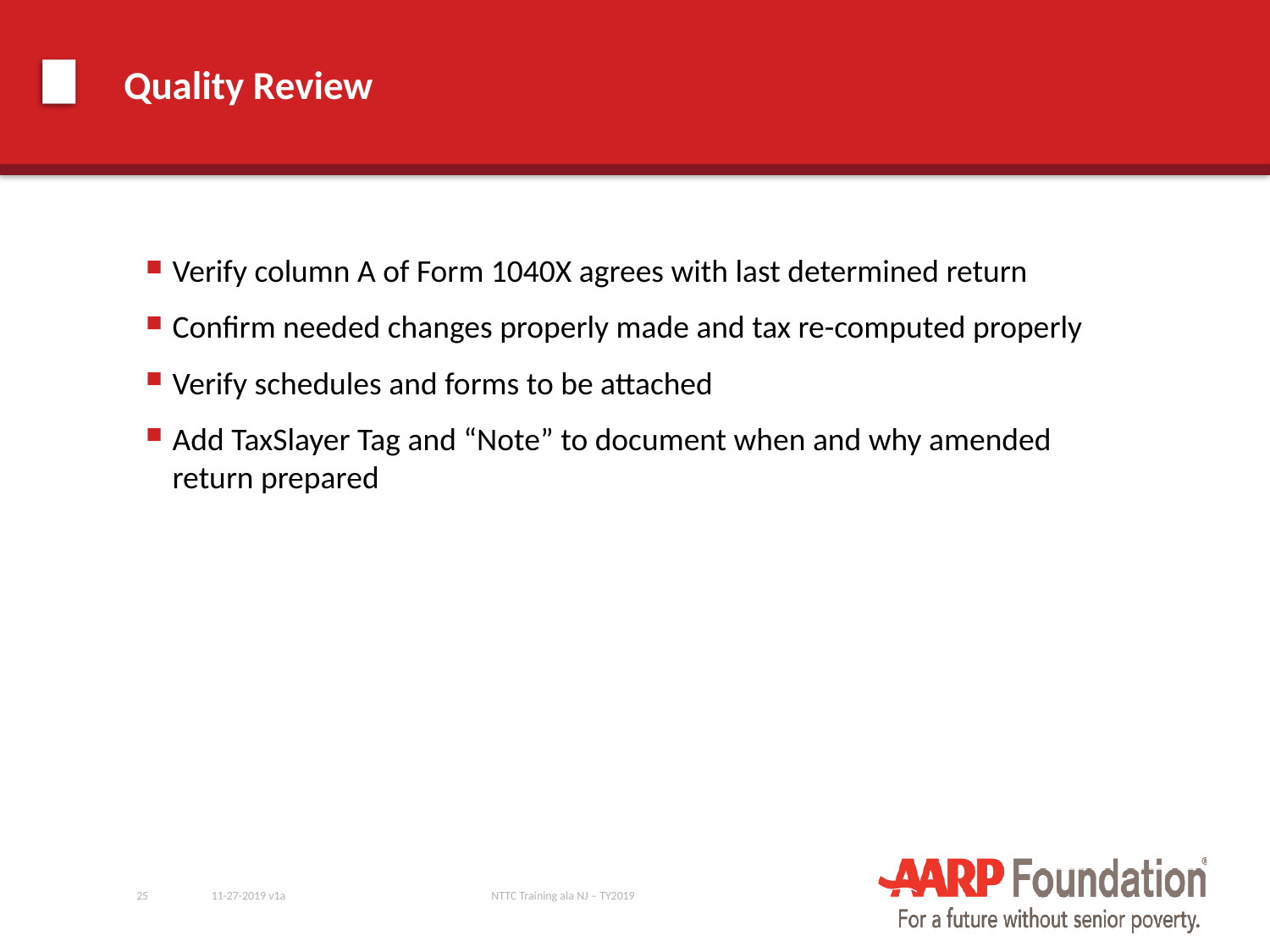

# Quality Review
Verify column A of Form 1040X agrees with last determined return
Confirm needed changes properly made and tax re-computed properly
Verify schedules and forms to be attached
Add TaxSlayer Tag and “Note” to document when and why amended return prepared

25
11-27-2019 v1a
NTTC Training ala NJ – TY2019